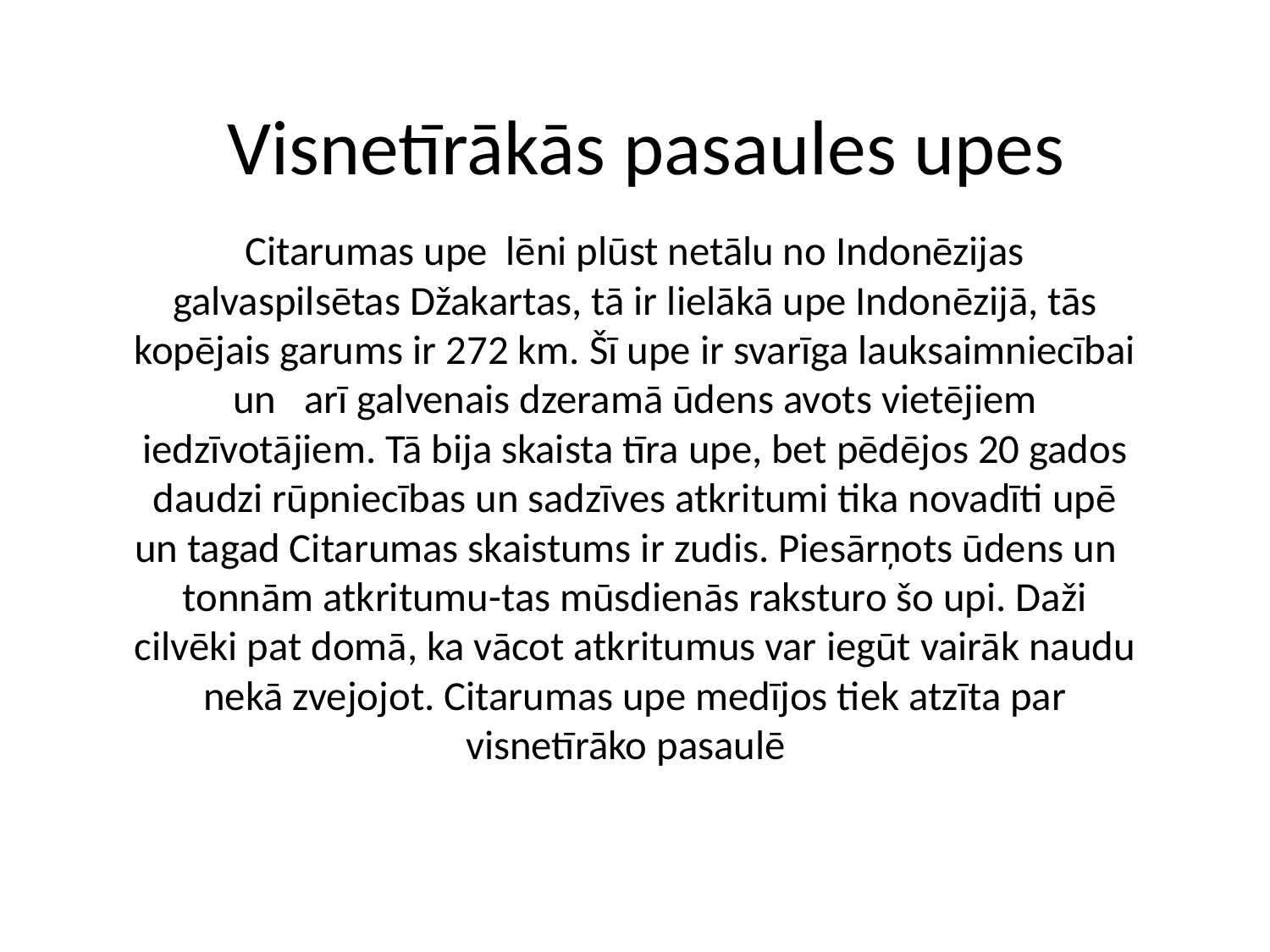

# Visnetīrākās pasaules upes
Citarumas upe  lēni plūst netālu no Indonēzijas galvaspilsētas Džakartas, tā ir lielākā upe Indonēzijā, tās kopējais garums ir 272 km. Šī upe ir svarīga lauksaimniecībai un   arī galvenais dzeramā ūdens avots vietējiem iedzīvotājiem. Tā bija skaista tīra upe, bet pēdējos 20 gados daudzi rūpniecības un sadzīves atkritumi tika novadīti upē un tagad Citarumas skaistums ir zudis. Piesārņots ūdens un   tonnām atkritumu-tas mūsdienās raksturo šo upi. Daži cilvēki pat domā, ka vācot atkritumus var iegūt vairāk naudu nekā zvejojot. Citarumas upe medījos tiek atzīta par visnetīrāko pasaulē